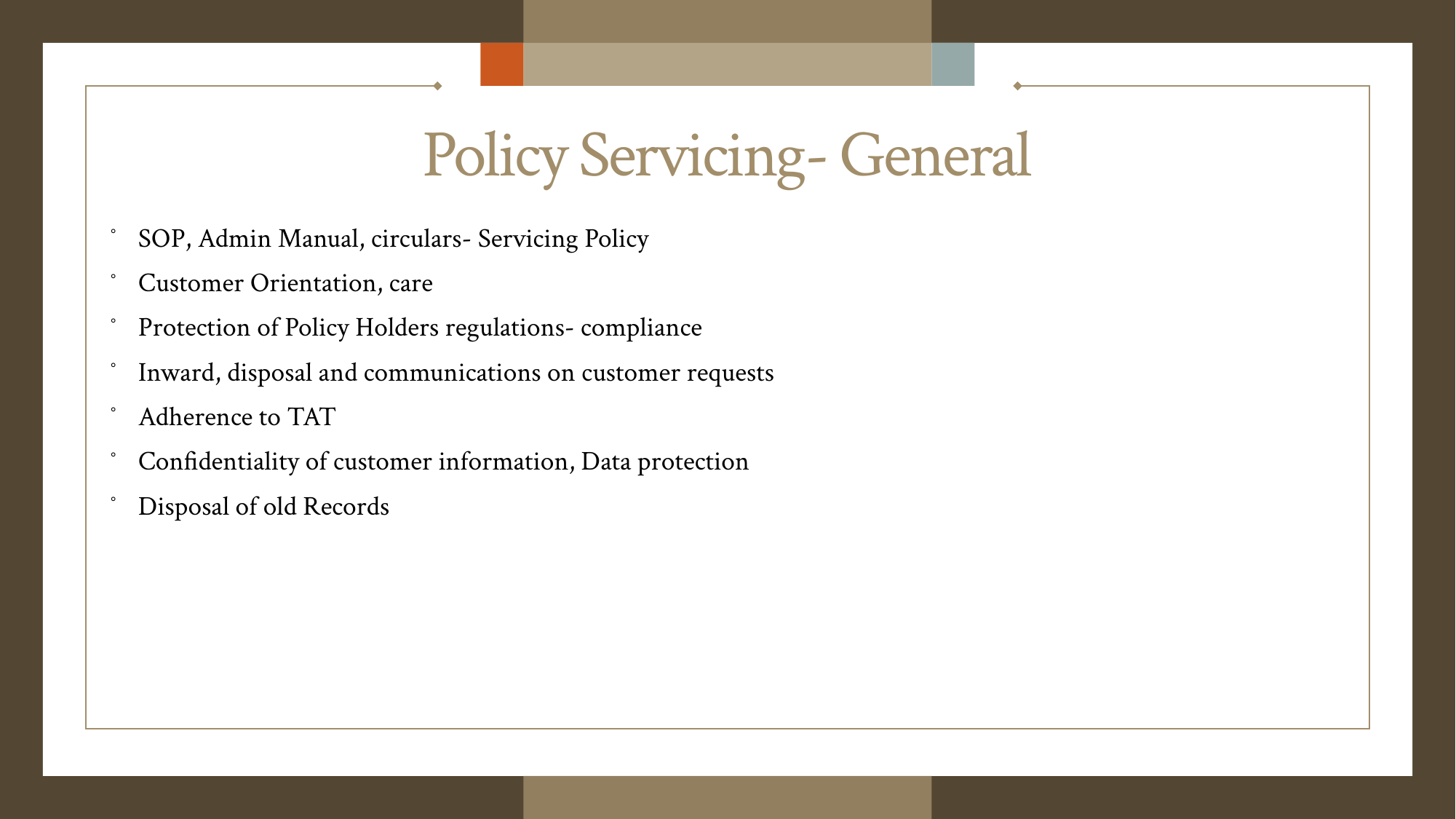

# Policy Servicing- General
SOP, Admin Manual, circulars- Servicing Policy
Customer Orientation, care
Protection of Policy Holders regulations- compliance
Inward, disposal and communications on customer requests
Adherence to TAT
Confidentiality of customer information, Data protection
Disposal of old Records